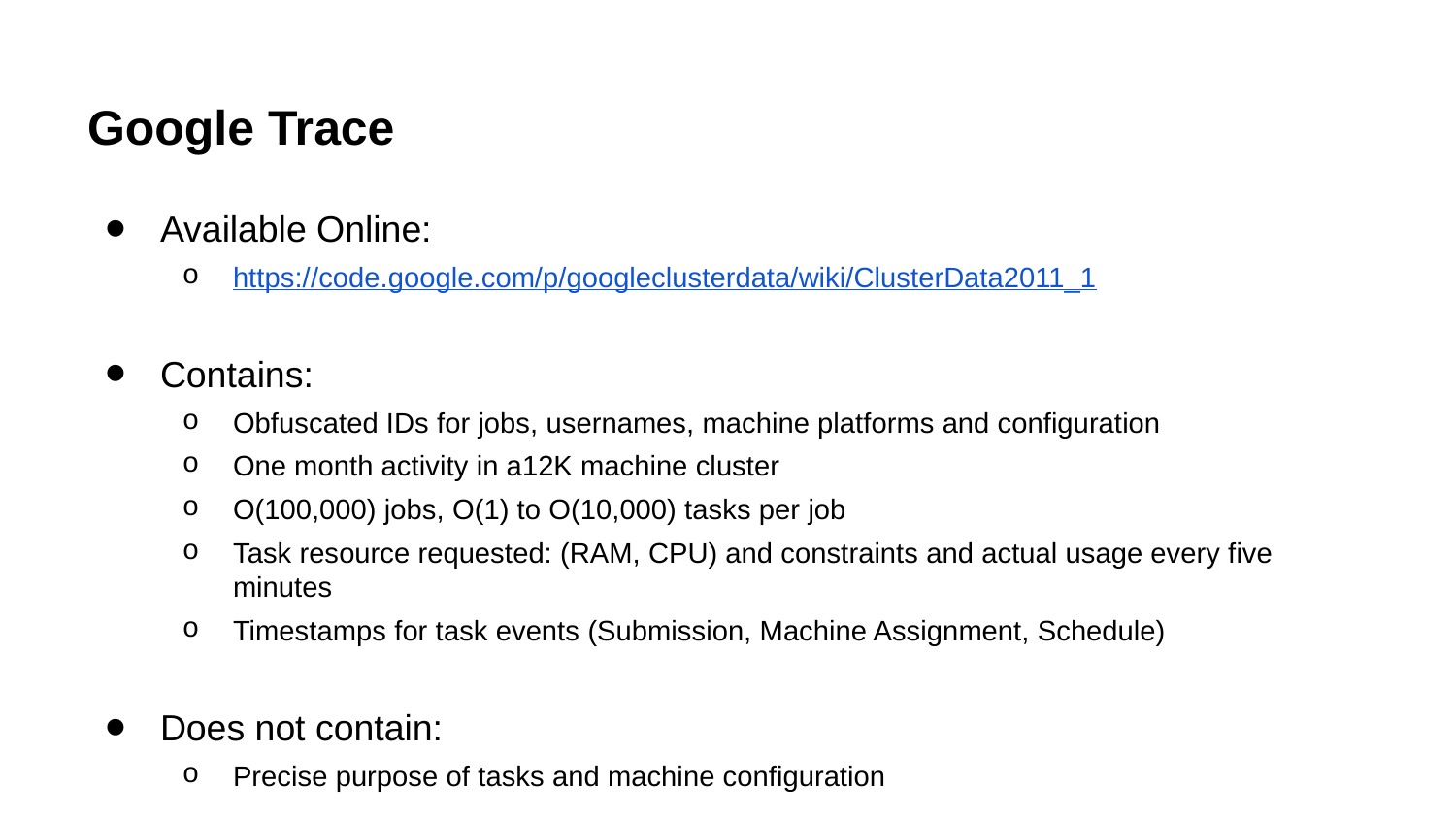

# Google Trace
Available Online:
https://code.google.com/p/googleclusterdata/wiki/ClusterData2011_1

Contains:
Obfuscated IDs for jobs, usernames, machine platforms and configuration
One month activity in a12K machine cluster
O(100,000) jobs, O(1) to O(10,000) tasks per job
Task resource requested: (RAM, CPU) and constraints and actual usage every five minutes
Timestamps for task events (Submission, Machine Assignment, Schedule)

Does not contain:
Precise purpose of tasks and machine configuration